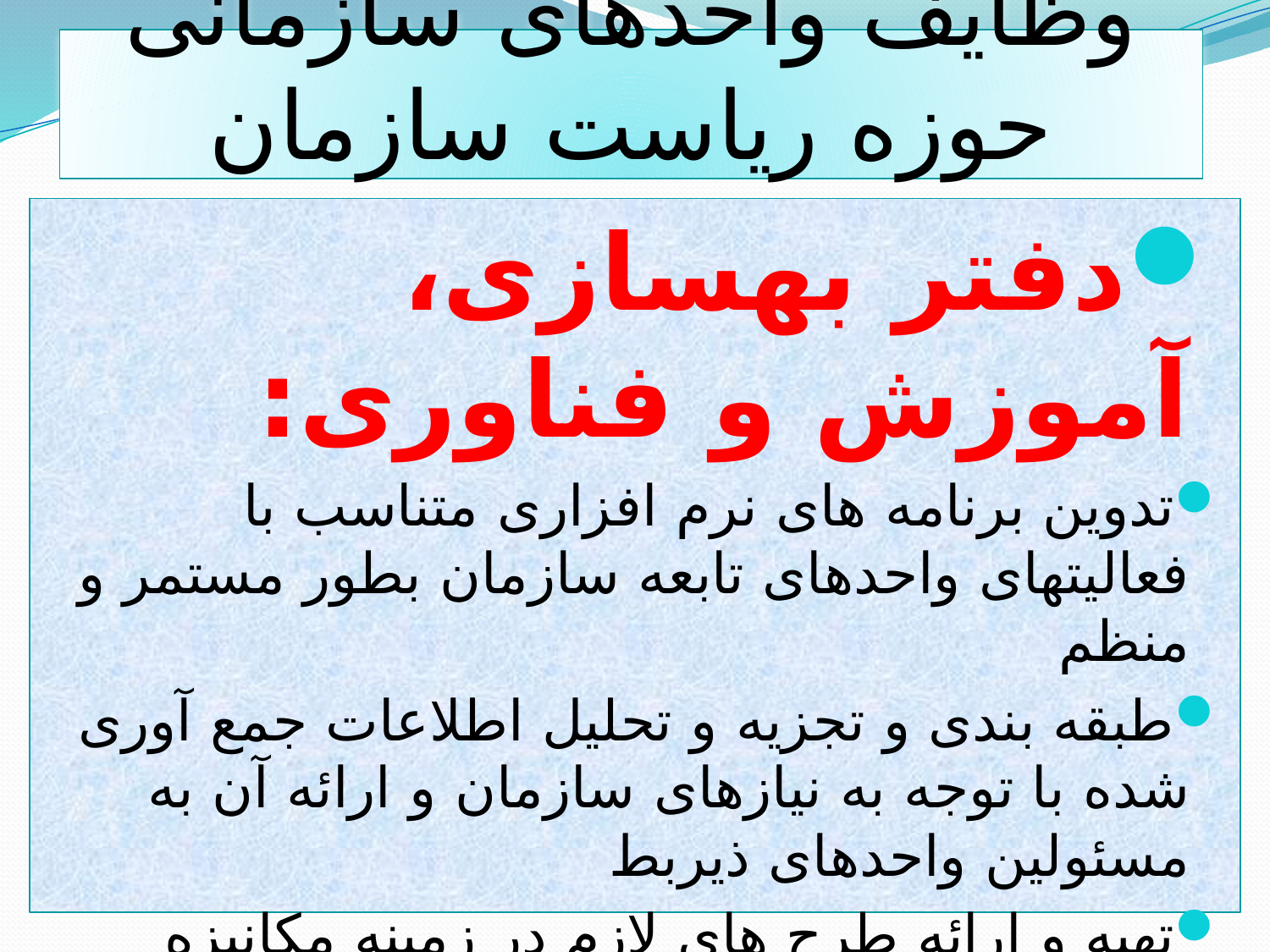

# وظایف واحدهای سازمانی حوزه ریاست سازمان
دفتر بهسازی، آموزش و فناوری:
تدوین برنامه های نرم افزاری متناسب با فعالیتهای واحدهای تابعه سازمان بطور مستمر و منظم
طبقه بندی و تجزیه و تحلیل اطلاعات جمع آوری شده با توجه به نیازهای سازمان و ارائه آن به مسئولین واحدهای ذیربط
تهیه و ارائه طرح های لازم در زمینه مکانیزه نمودن سیستمها مورد نیاز سازمان و اجراء آنها پس از موافقت ریاست سازمان.